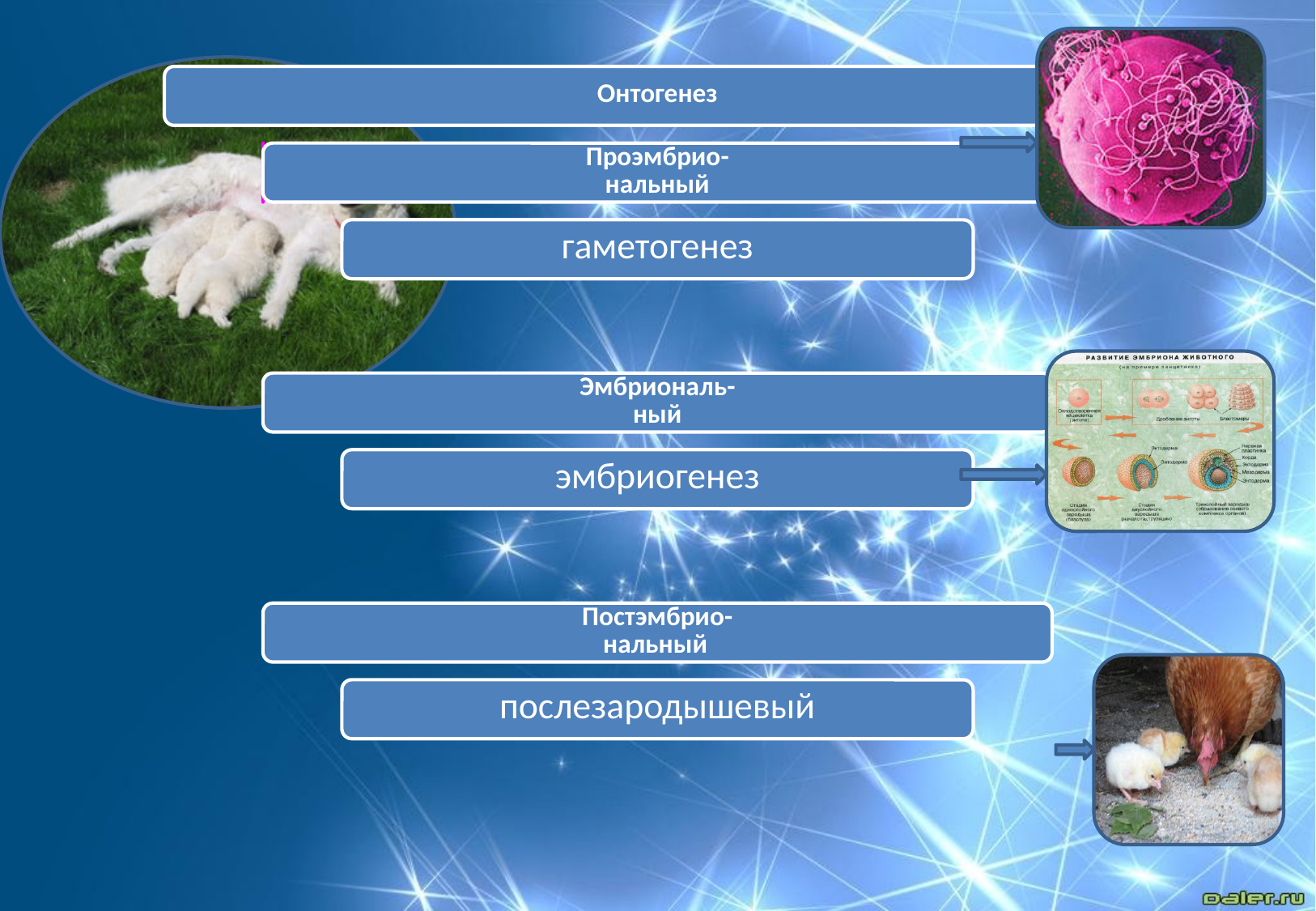

Онтогенез
Проэмбрио-
нальный
Эмбриональ-
ный
эмбриогенез
Постэмбрио-
нальный
послезародышевый
гаметогенез